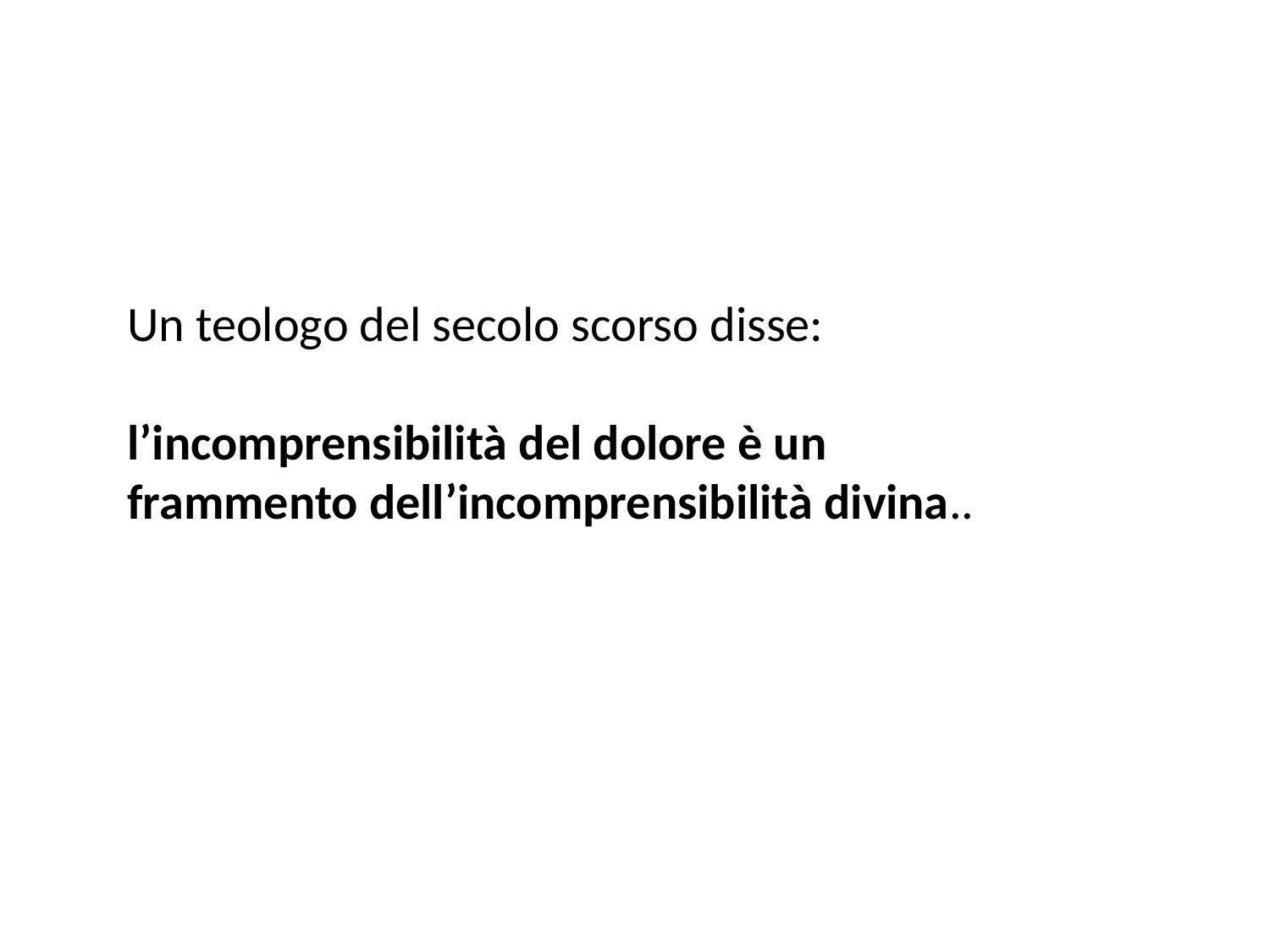

Un teologo del secolo scorso disse:

l’incomprensibilità del dolore è un frammento dell’incomprensibilità divina..